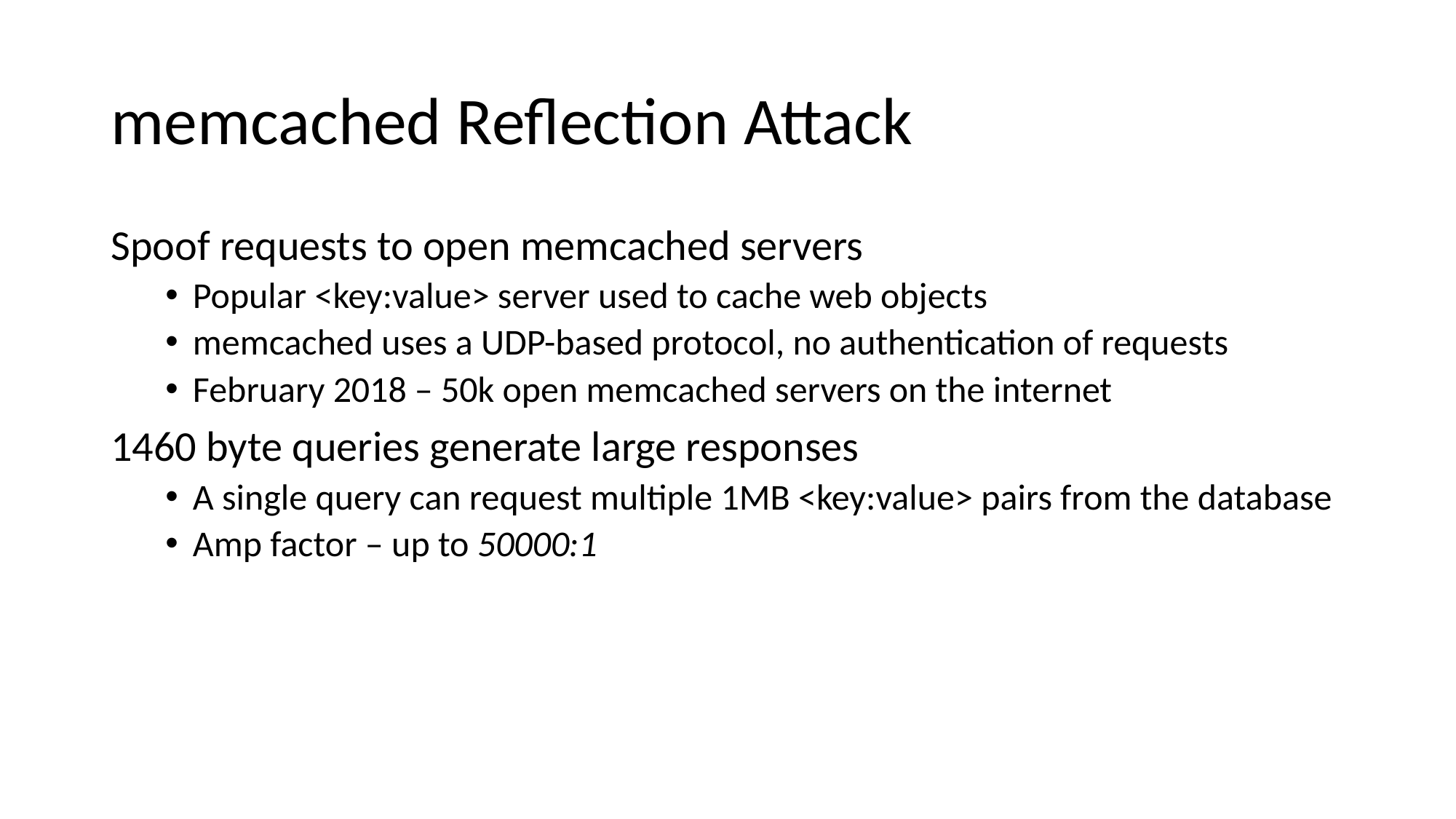

# memcached Reflection Attack
Spoof requests to open memcached servers
Popular <key:value> server used to cache web objects
memcached uses a UDP-based protocol, no authentication of requests
February 2018 – 50k open memcached servers on the internet
1460 byte queries generate large responses
A single query can request multiple 1MB <key:value> pairs from the database
Amp factor – up to 50000:1